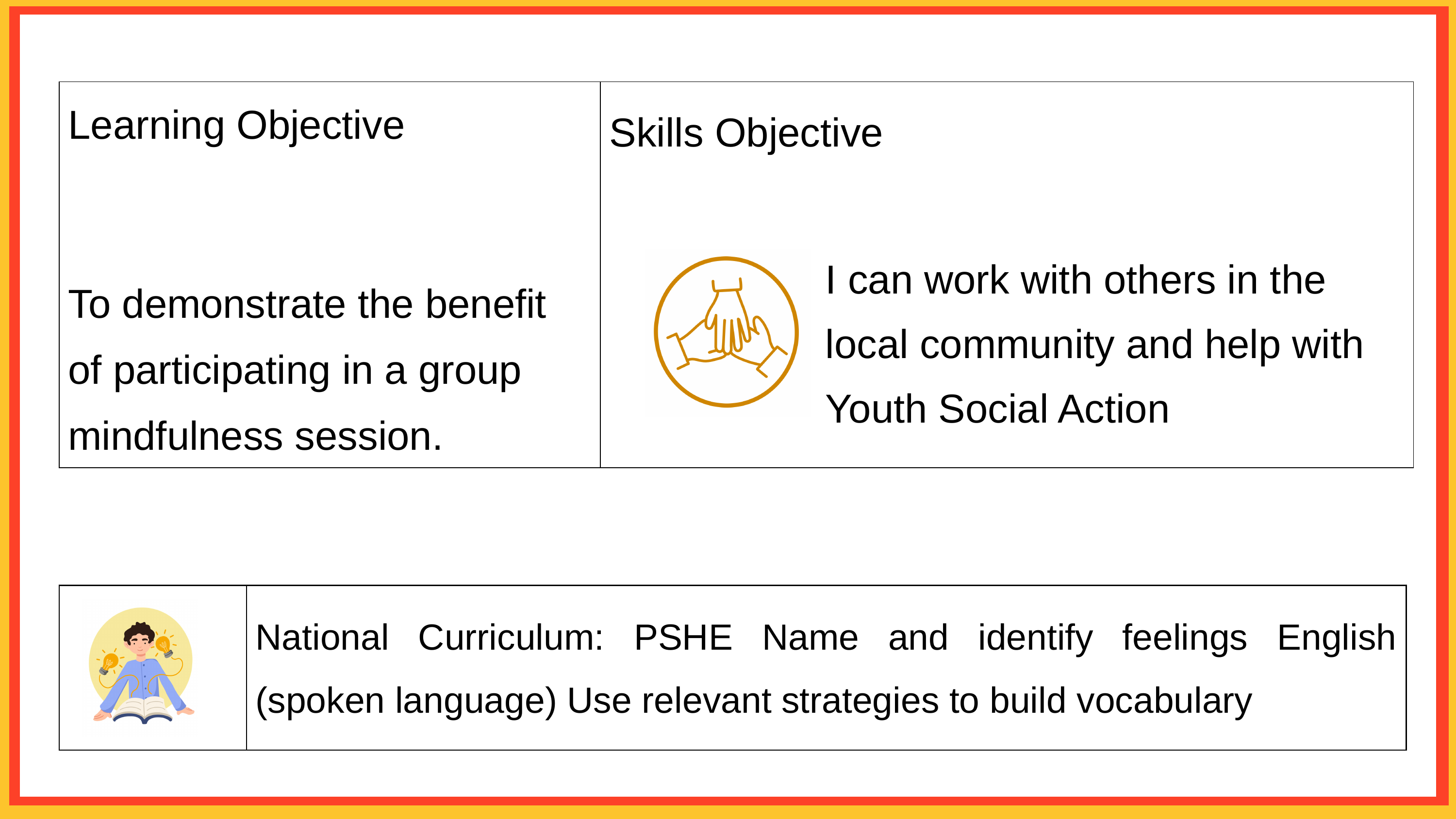

| Learning Objective To demonstrate the benefit of participating in a group mindfulness session. | Skills Objective |
| --- | --- |
I can work with others in the local community and help with Youth Social Action

|  | National Curriculum: PSHE Name and identify feelings English (spoken language) Use relevant strategies to build vocabulary |
| --- | --- |